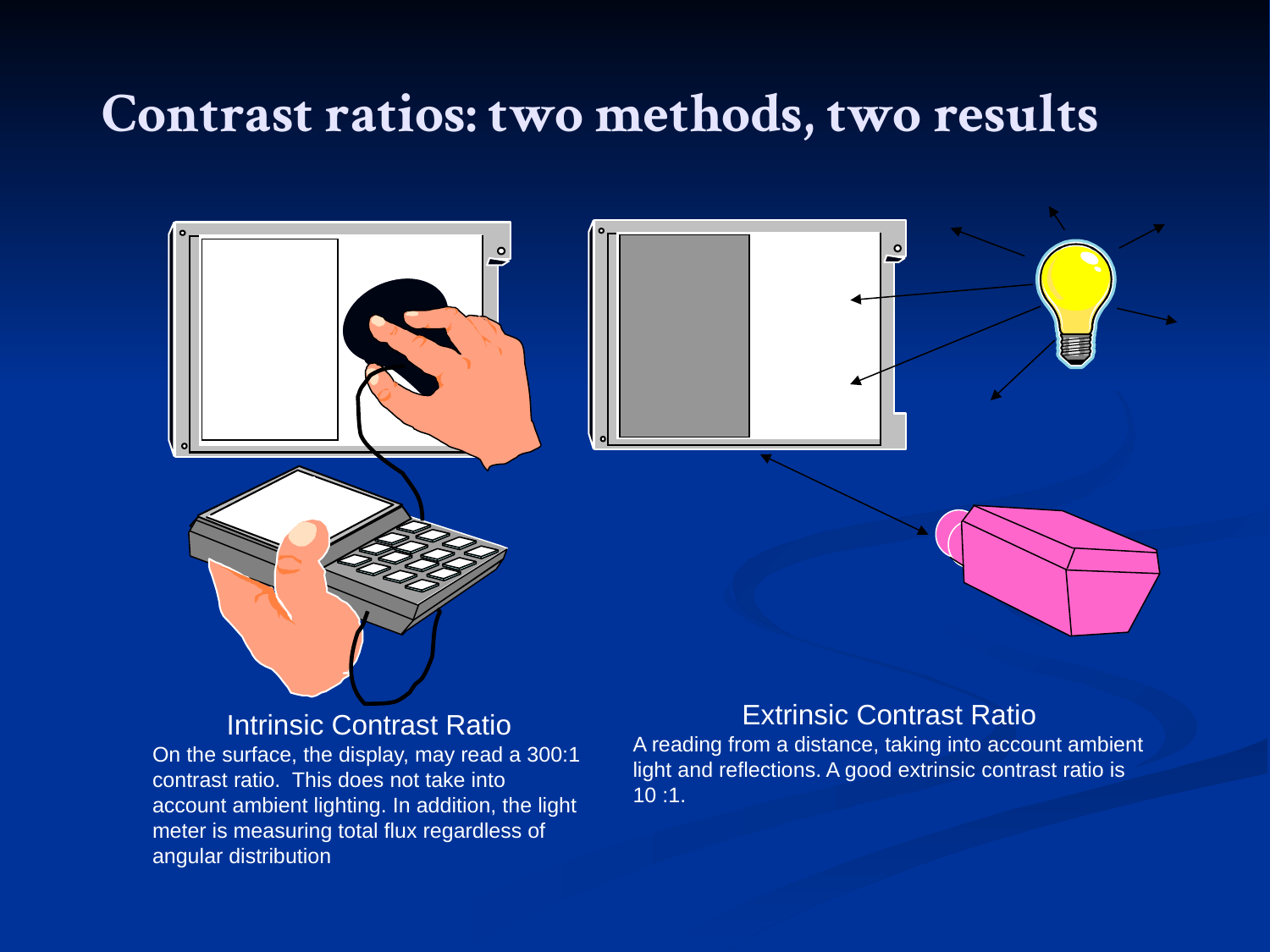

# Contrast ratios: two methods, two results

350nits

Extrinsic Contrast Ratio
A reading from a distance, taking into account ambient light and reflections. A good extrinsic contrast ratio is 10 :1.
Intrinsic Contrast Ratio
On the surface, the display, may read a 300:1 contrast ratio.  This does not take into account ambient lighting. In addition, the light meter is measuring total flux regardless of angular distribution